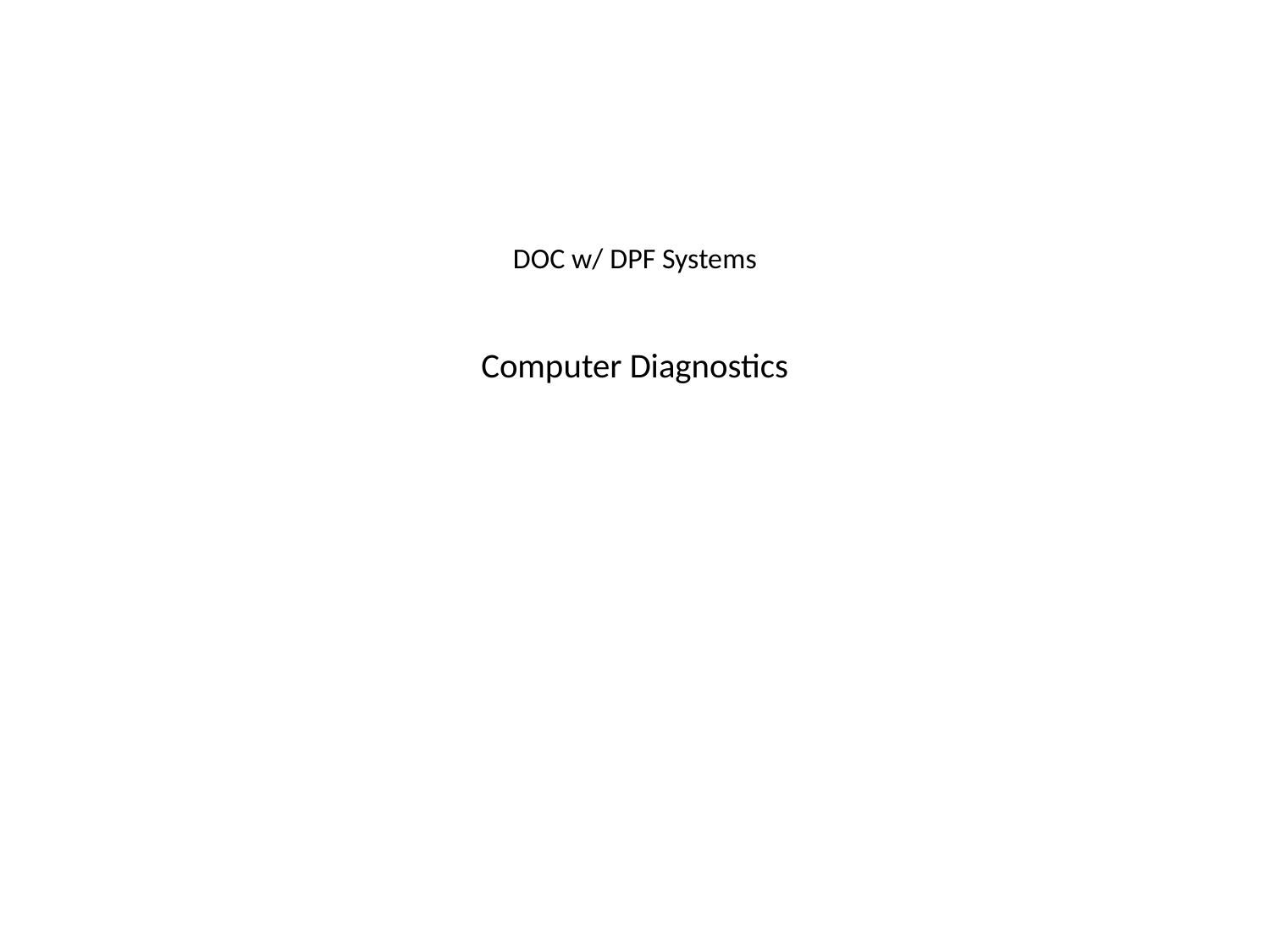

# DOC w/ DPF Systems Computer Diagnostics